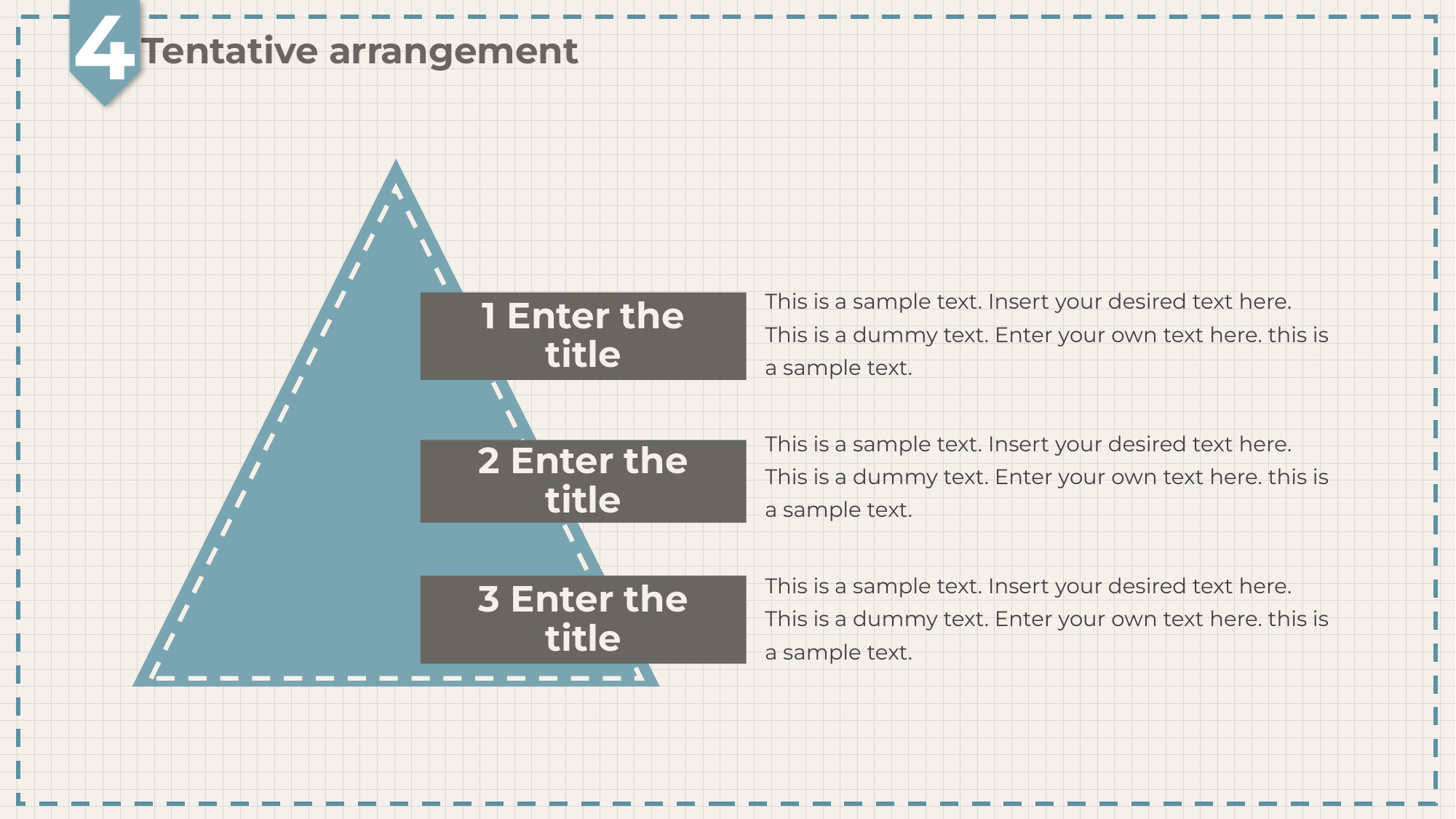

4

Tentative arrangement

1 Enter the title
2 Enter the title
3 Enter the title
This is a sample text. Insert your desired text here. This is a dummy text. Enter your own text here. this is a sample text.
This is a sample text. Insert your desired text here. This is a dummy text. Enter your own text here. this is a sample text.
This is a sample text. Insert your desired text here. This is a dummy text. Enter your own text here. this is a sample text.